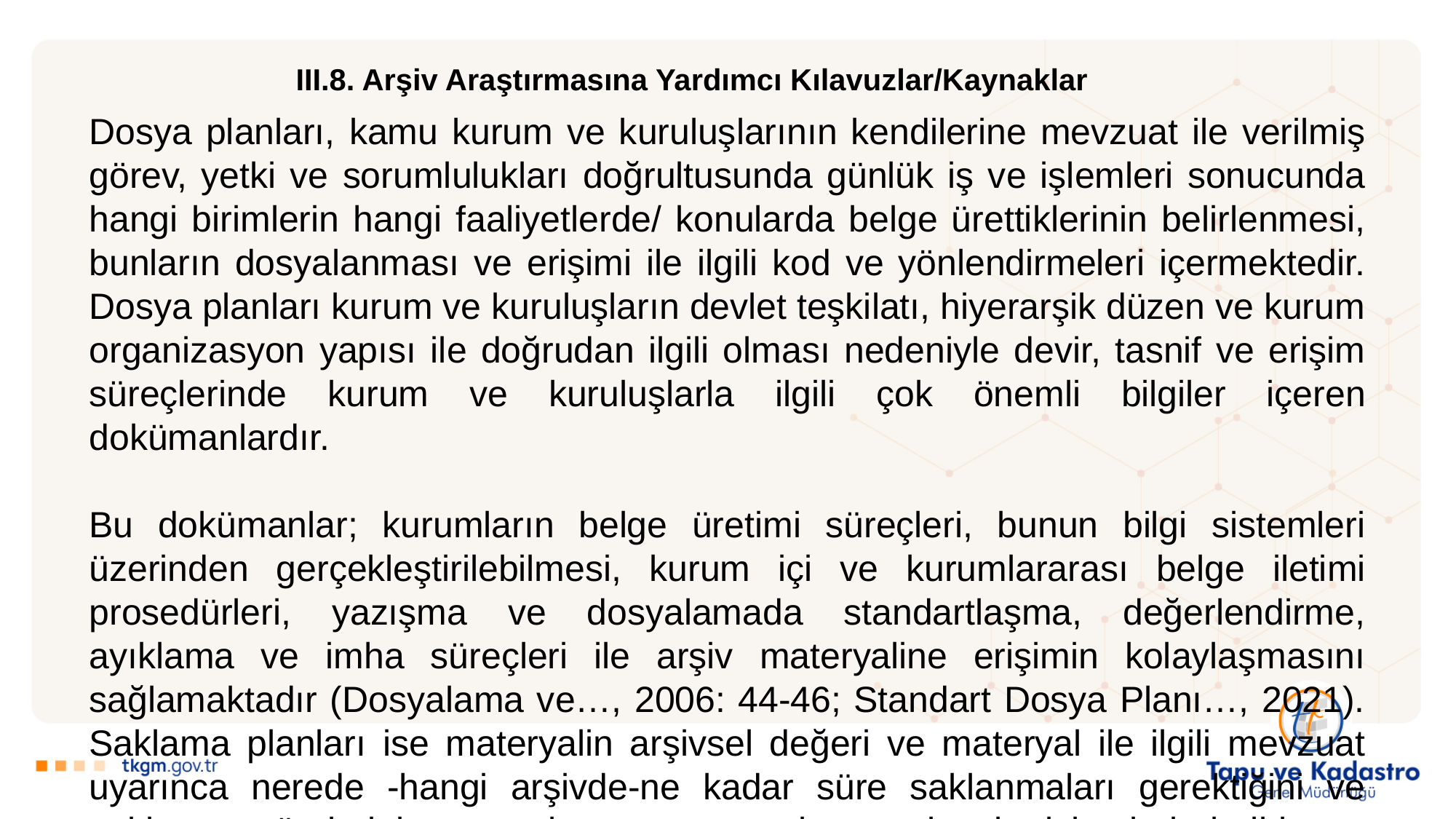

III.8. Arşiv Araştırmasına Yardımcı Kılavuzlar/Kaynaklar
Dosya planları, kamu kurum ve kuruluşlarının kendilerine mevzuat ile verilmiş görev, yetki ve sorumlulukları doğrultusunda günlük iş ve işlemleri sonucunda hangi birimlerin hangi faaliyetlerde/ konularda belge ürettiklerinin belirlenmesi, bunların dosyalanması ve erişimi ile ilgili kod ve yönlendirmeleri içermektedir. Dosya planları kurum ve kuruluşların devlet teşkilatı, hiyerarşik düzen ve kurum organizasyon yapısı ile doğrudan ilgili olması nedeniyle devir, tasnif ve erişim süreçlerinde kurum ve kuruluşlarla ilgili çok önemli bilgiler içeren dokümanlardır.

Bu dokümanlar; kurumların belge üretimi süreçleri, bunun bilgi sistemleri üzerinden gerçekleştirilebilmesi, kurum içi ve kurumlararası belge iletimi prosedürleri, yazışma ve dosyalamada standartlaşma, değerlendirme, ayıklama ve imha süreçleri ile arşiv materyaline erişimin kolaylaşmasını sağlamaktadır (Dosyalama ve…, 2006: 44-46; Standart Dosya Planı…, 2021). Saklama planları ise materyalin arşivsel değeri ve materyal ile ilgili mevzuat uyarınca nerede -hangi arşivde-ne kadar süre saklanmaları gerektiğini ve saklama sürelerini tamamlayan materyale yapılacak işlemleri belirleyen dokümanlardır.